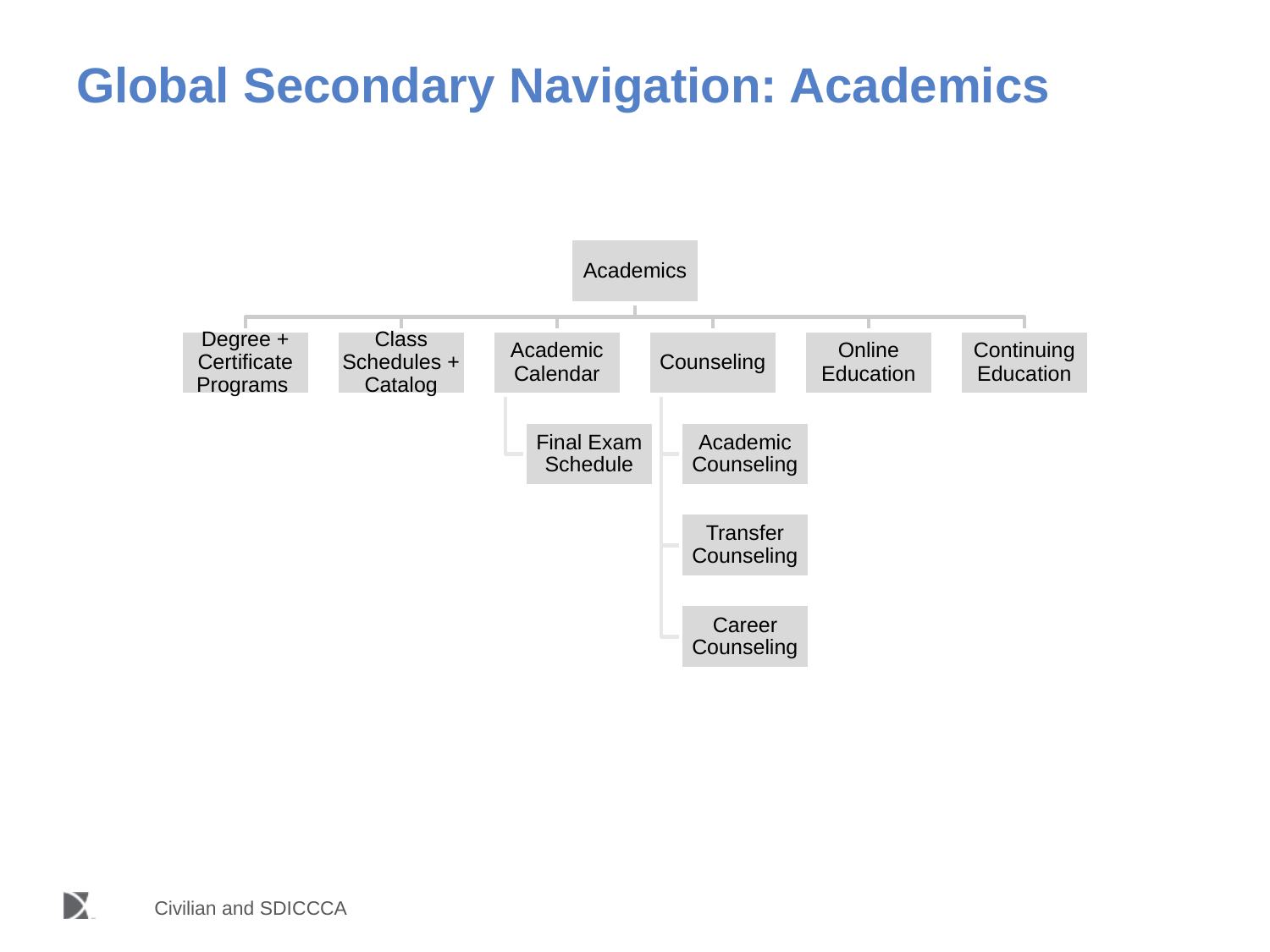

# Global Secondary Navigation: Academics
Academics
Degree + Certificate Programs
Class Schedules + Catalog
Academic Calendar
Final Exam Schedule
Counseling
Academic Counseling
Transfer Counseling
Career Counseling
Online Education
Continuing Education
Civilian and SDICCCA